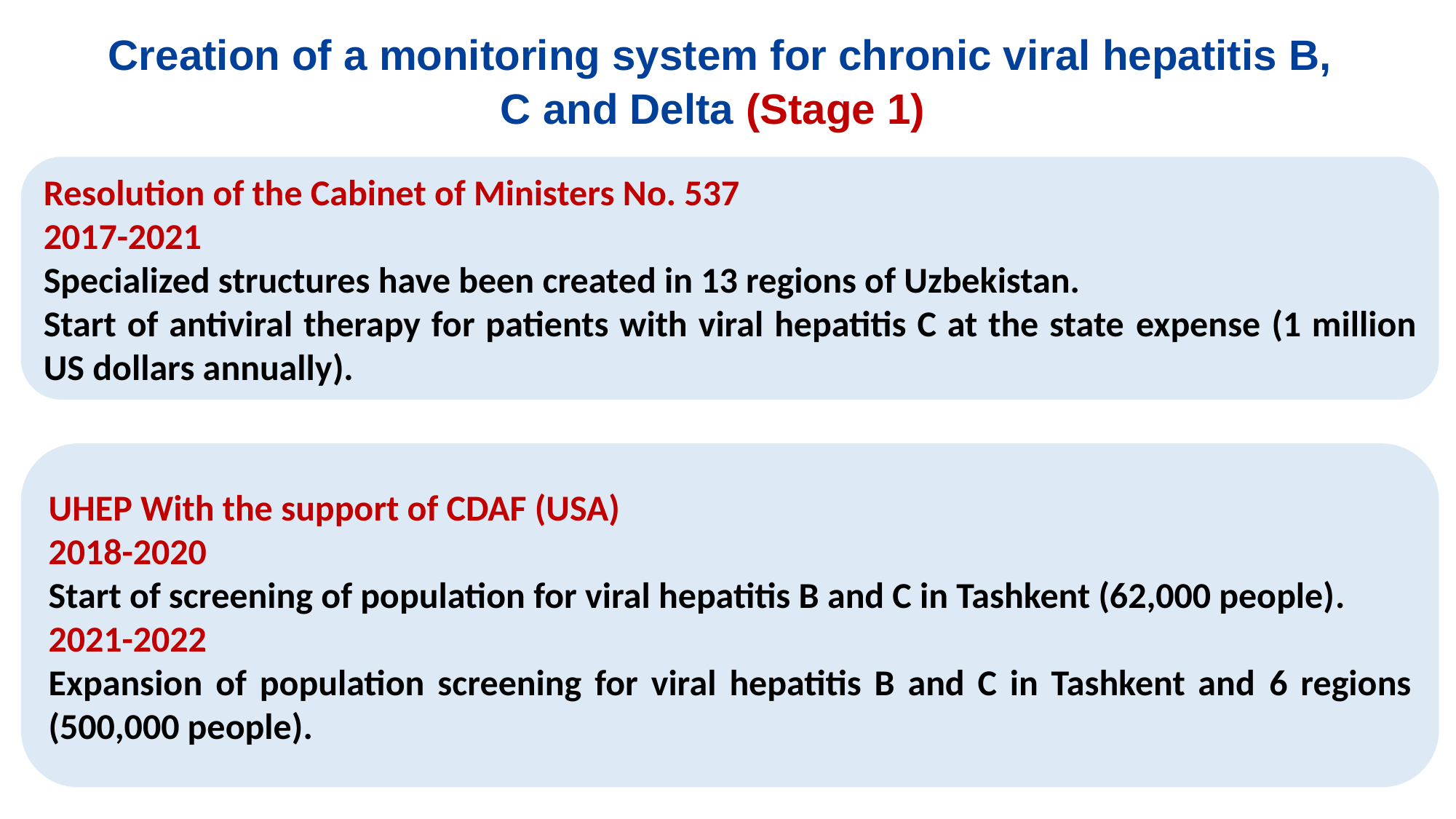

Creation of a monitoring system for chronic viral hepatitis B, C and Delta (Stage 1)
Resolution of the Cabinet of Ministers No. 537
2017-2021
Specialized structures have been created in 13 regions of Uzbekistan.
Start of antiviral therapy for patients with viral hepatitis C at the state expense (1 million US dollars annually).
UHEP With the support of CDAF (USA)
2018-2020
Start of screening of population for viral hepatitis B and C in Tashkent (62,000 people).
2021-2022
Expansion of population screening for viral hepatitis B and C in Tashkent and 6 regions (500,000 people).